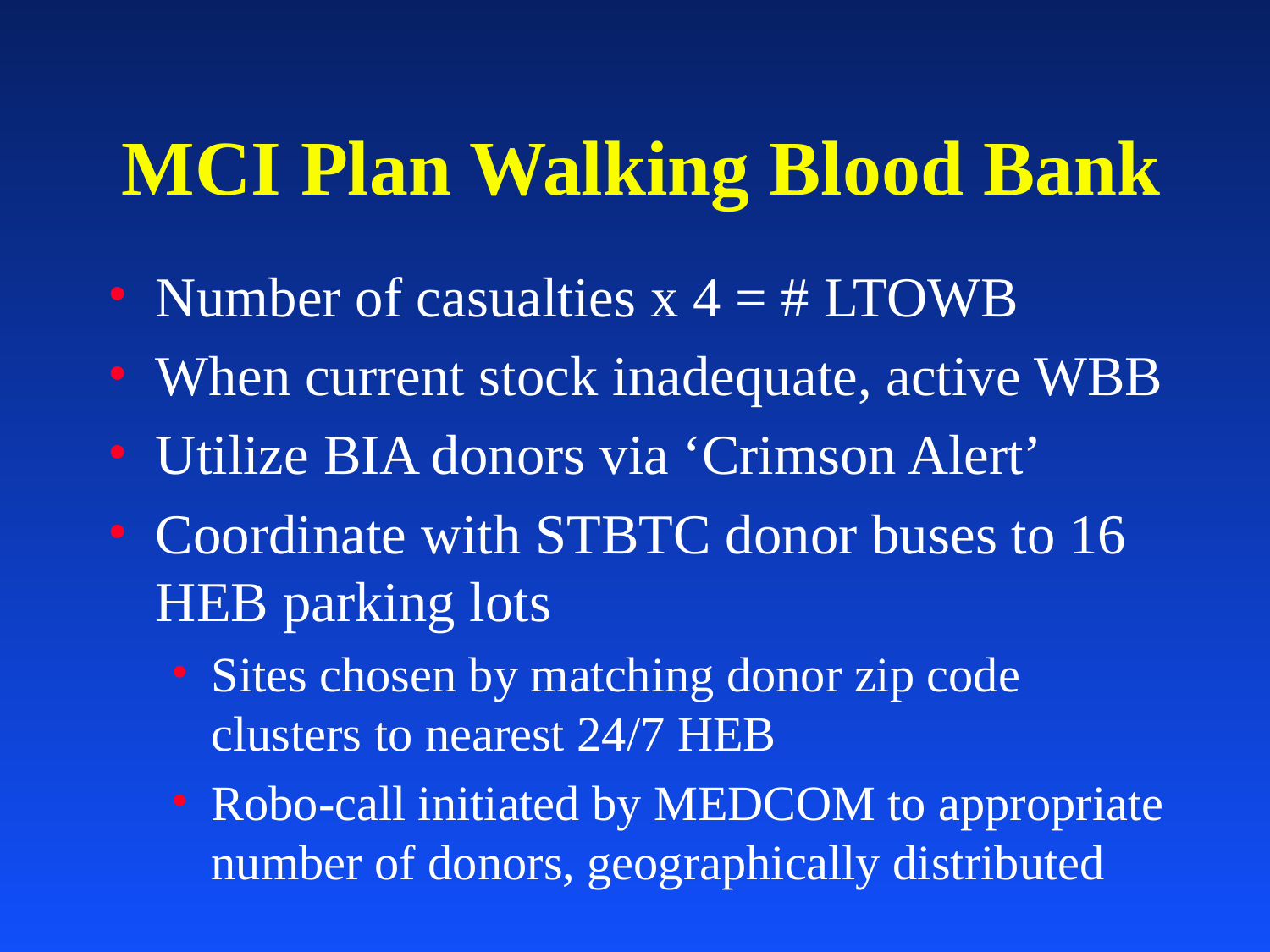

# MCI Plan Walking Blood Bank
Number of casualties x 4 = # LTOWB
When current stock inadequate, active WBB
Utilize BIA donors via ‘Crimson Alert’
Coordinate with STBTC donor buses to 16 HEB parking lots
Sites chosen by matching donor zip code clusters to nearest 24/7 HEB
Robo-call initiated by MEDCOM to appropriate number of donors, geographically distributed